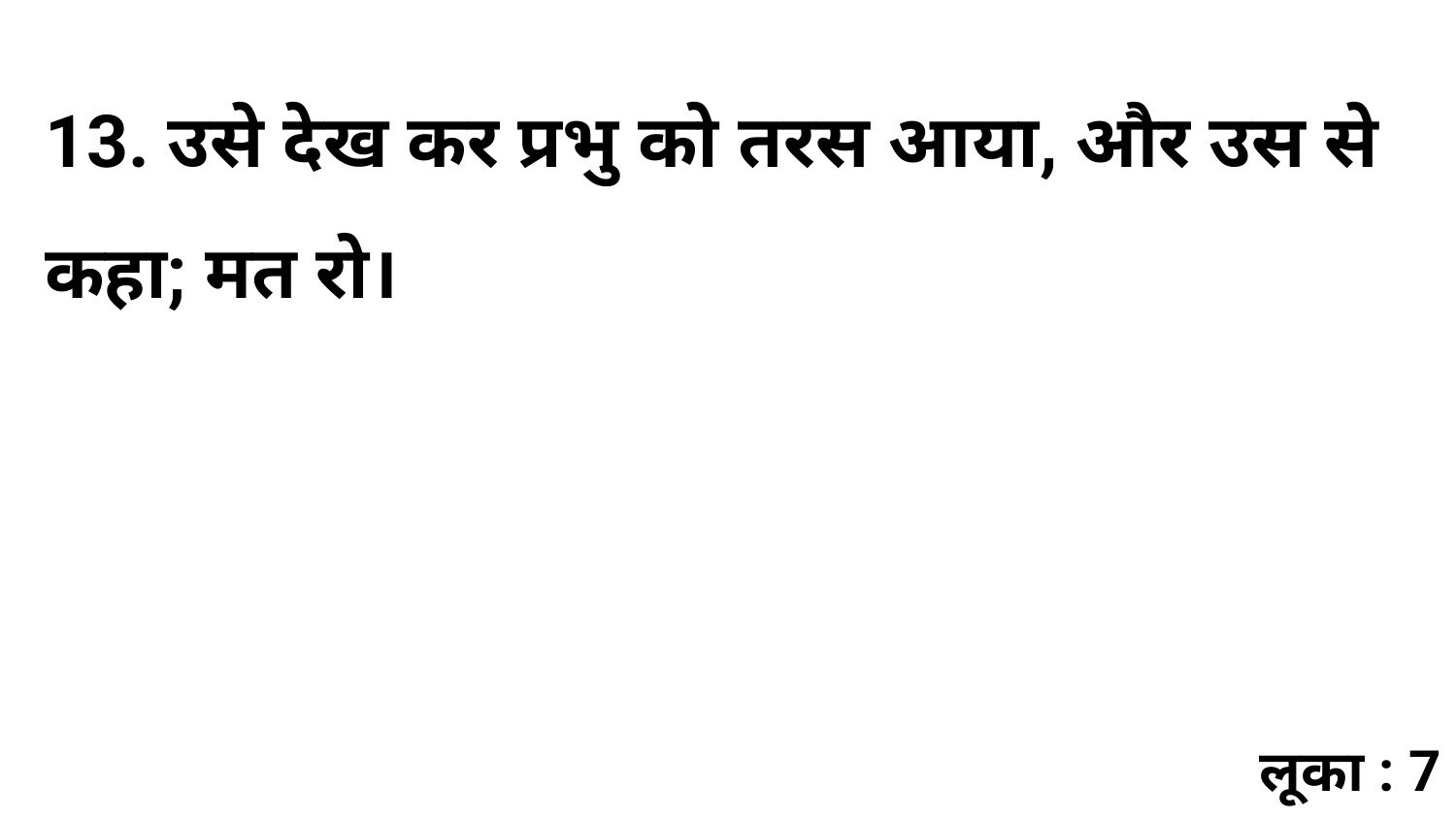

13. उसे देख कर प्रभु को तरस आया, और उस से कहा; मत रो।
लूका : 7